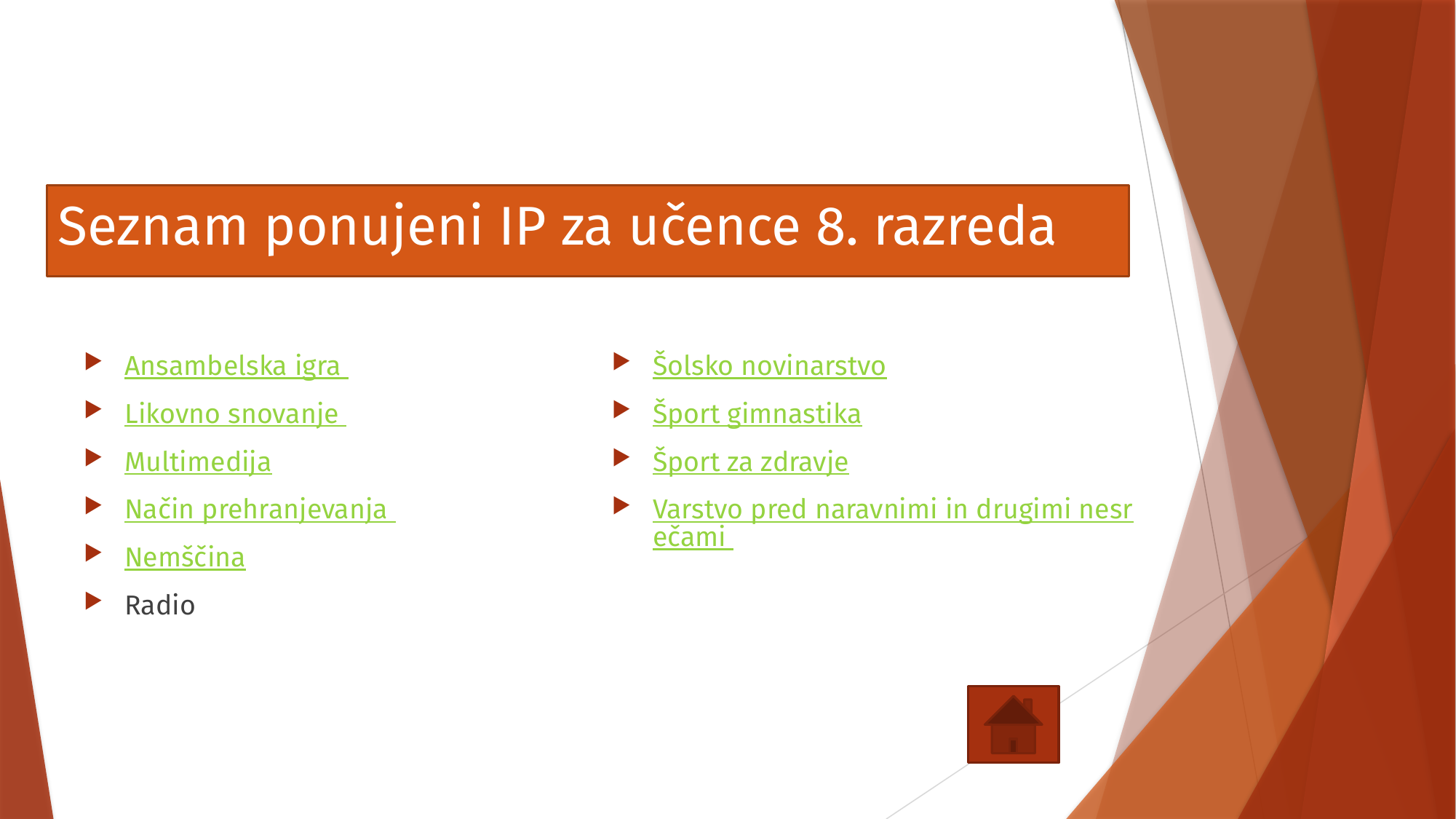

# Seznam ponujeni IP za učence 8. razreda
Ansambelska igra
Likovno snovanje
Multimedija
Način prehranjevanja
Nemščina
Radio
Šolsko novinarstvo
Šport gimnastika
Šport za zdravje
Varstvo pred naravnimi in drugimi nesrečami